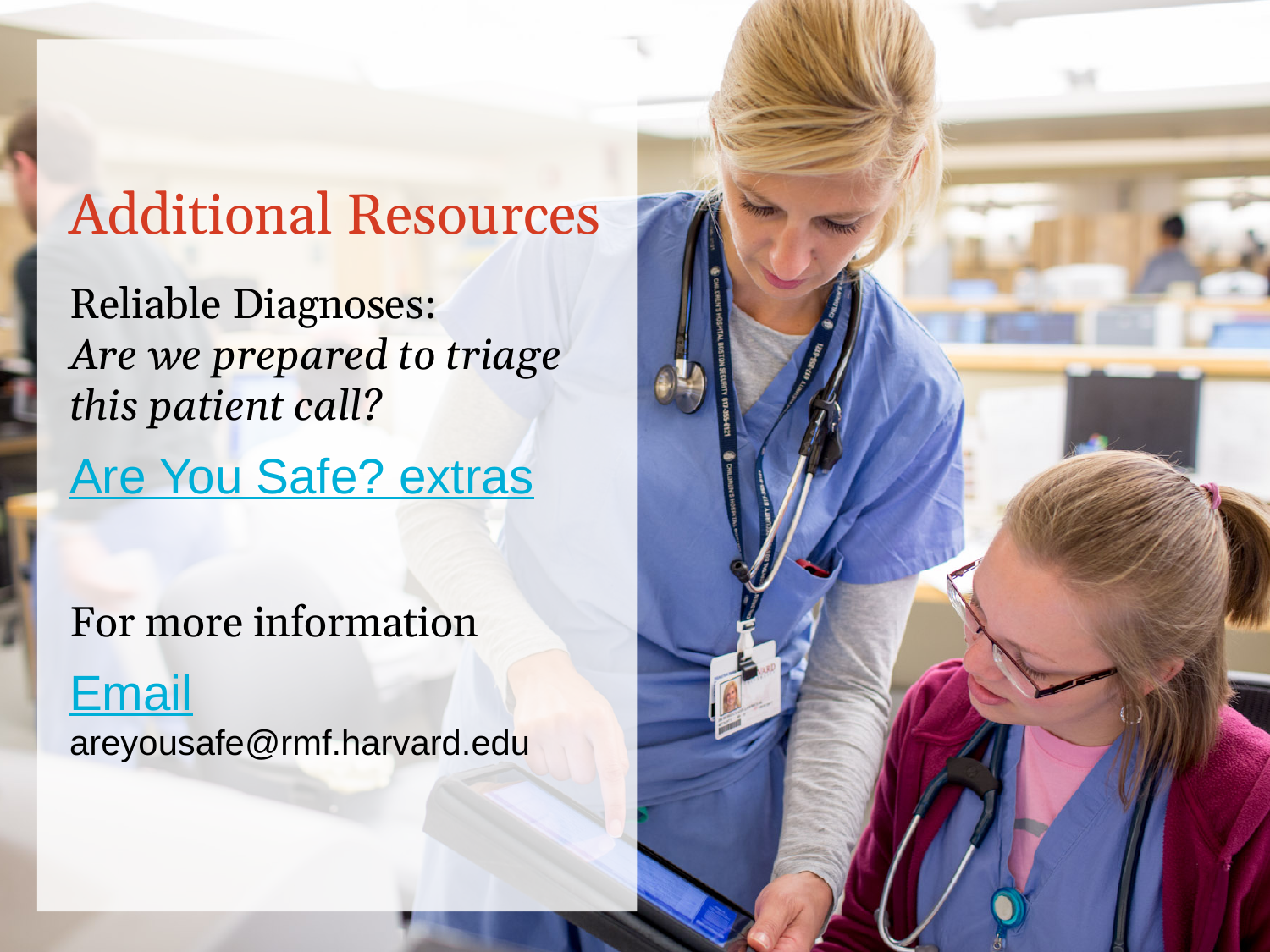

# Additional Resources
Reliable Diagnoses:
Are we prepared to triage this patient call?
Are You Safe? extras

For more information
Email
areyousafe@rmf.harvard.edu